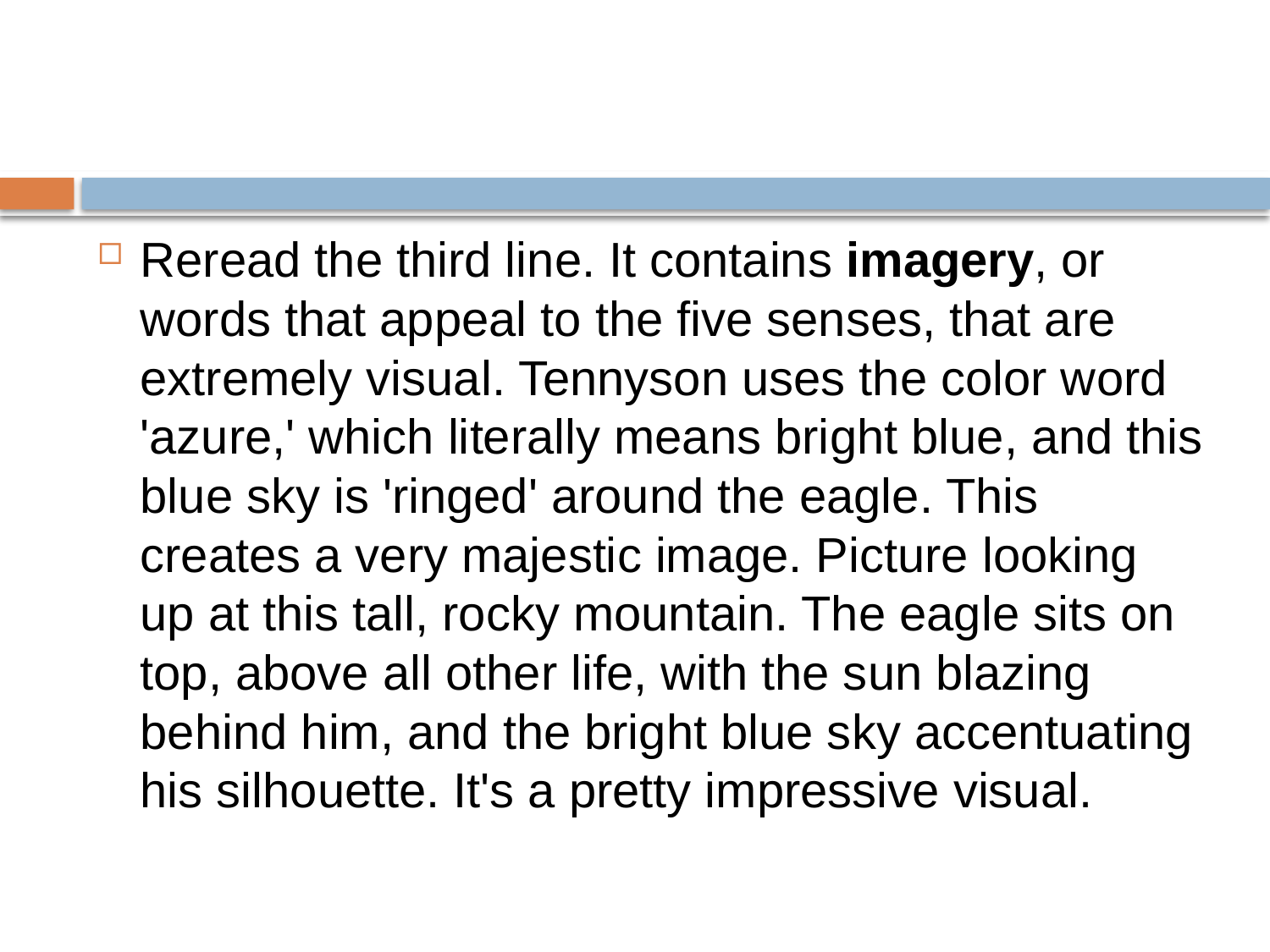

Reread the third line. It contains imagery, or words that appeal to the five senses, that are extremely visual. Tennyson uses the color word 'azure,' which literally means bright blue, and this blue sky is 'ringed' around the eagle. This creates a very majestic image. Picture looking up at this tall, rocky mountain. The eagle sits on top, above all other life, with the sun blazing behind him, and the bright blue sky accentuating his silhouette. It's a pretty impressive visual.